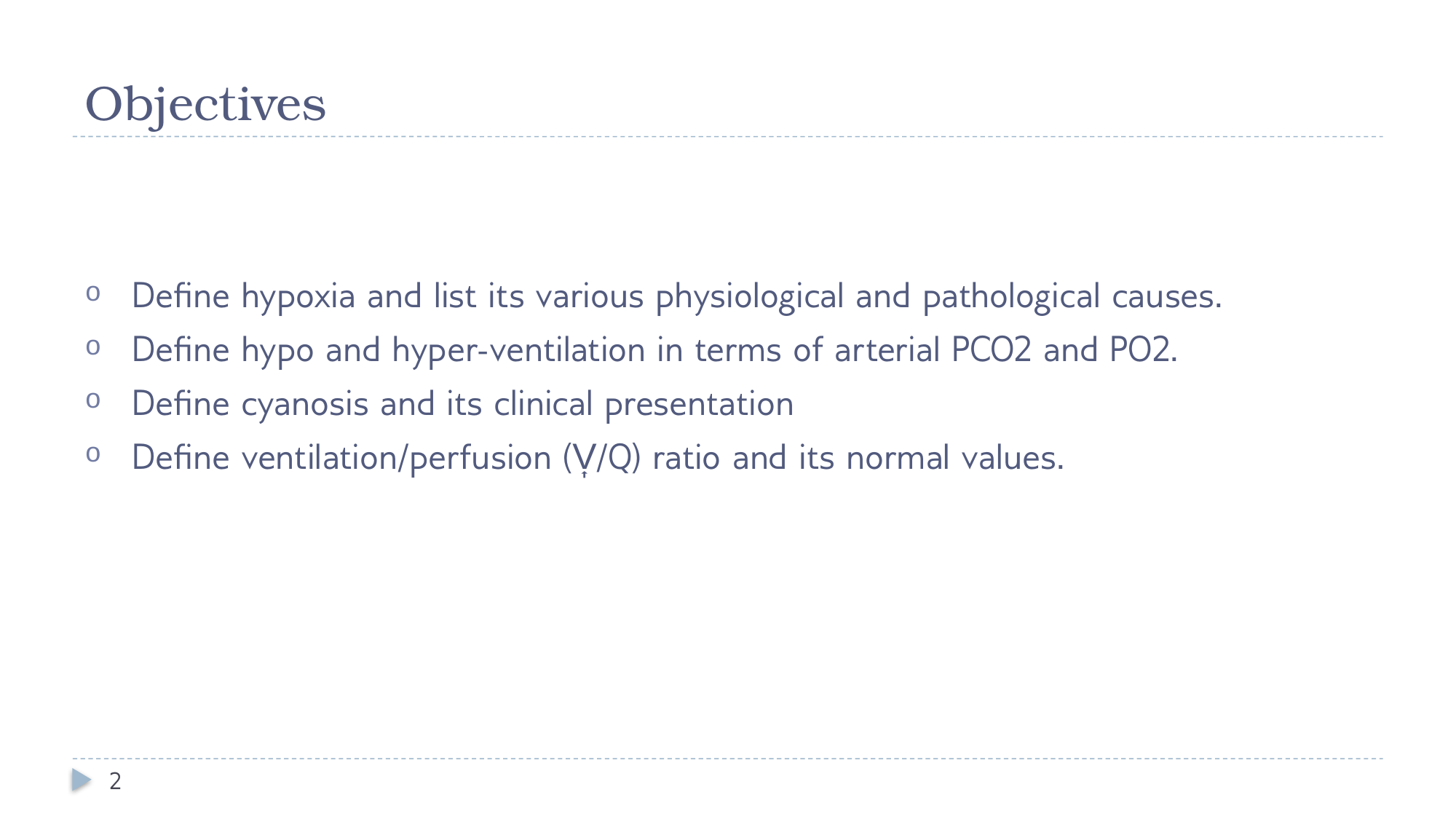

# Objectives

 Define hypoxia and list its various physiological and pathological causes.
 Define hypo and hyper-ventilation in terms of arterial PCO2 and PO2.
 Define cyanosis and its clinical presentation
 Define ventilation/perfusion (V͎/Q) ratio and its normal values.
2